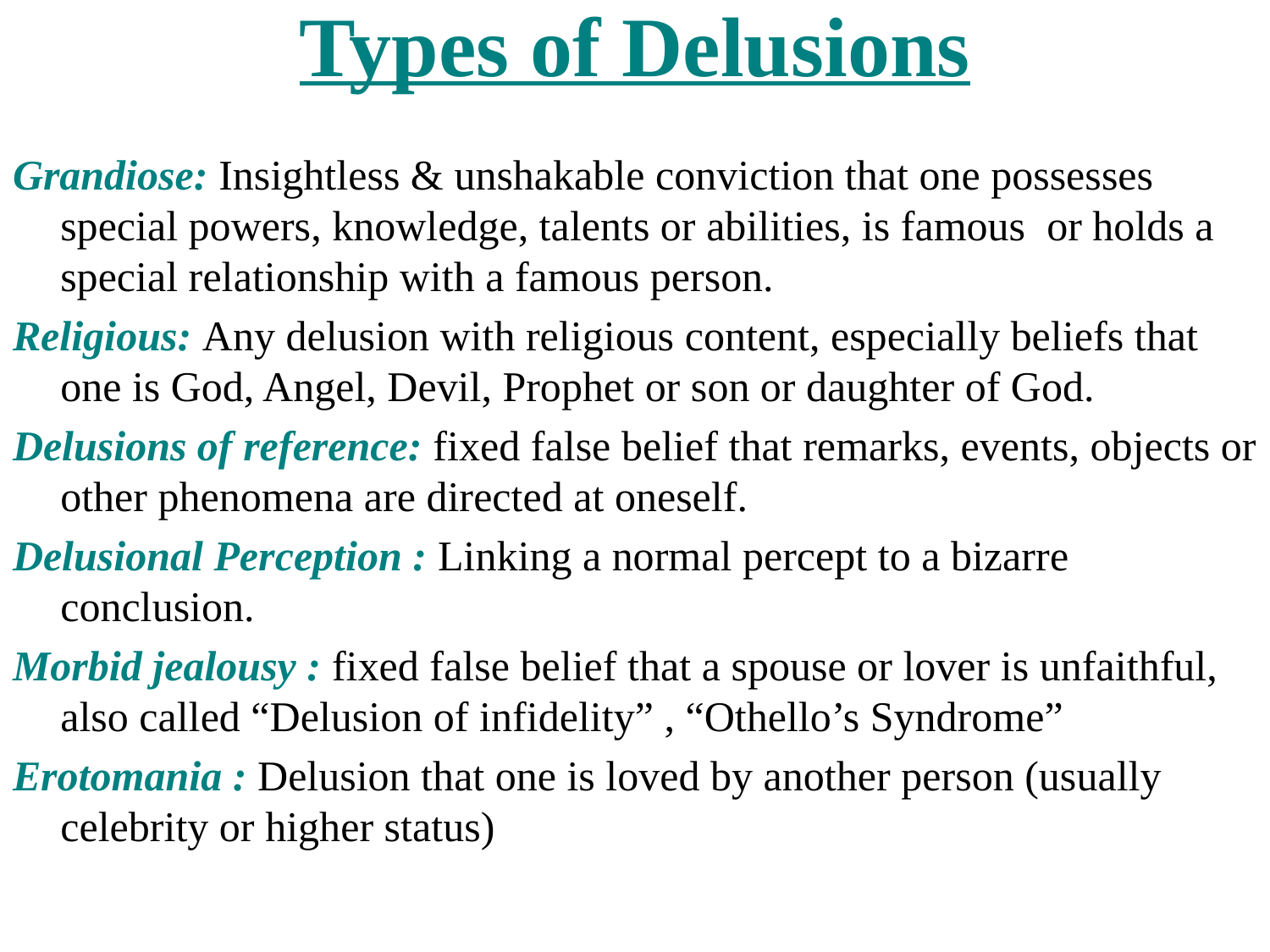

# Types of Delusions

Grandiose: Insightless & unshakable conviction that one possesses special powers, knowledge, talents or abilities, is famous  or holds a special relationship with a famous person.
Religious: Any delusion with religious content, especially beliefs that one is God, Angel, Devil, Prophet or son or daughter of God.
Delusions of reference: fixed false belief that remarks, events, objects or other phenomena are directed at oneself.
Delusional Perception : Linking a normal percept to a bizarre conclusion.
Morbid jealousy : fixed false belief that a spouse or lover is unfaithful, also called “Delusion of infidelity” , “Othello’s Syndrome”
Erotomania : Delusion that one is loved by another person (usually celebrity or higher status)